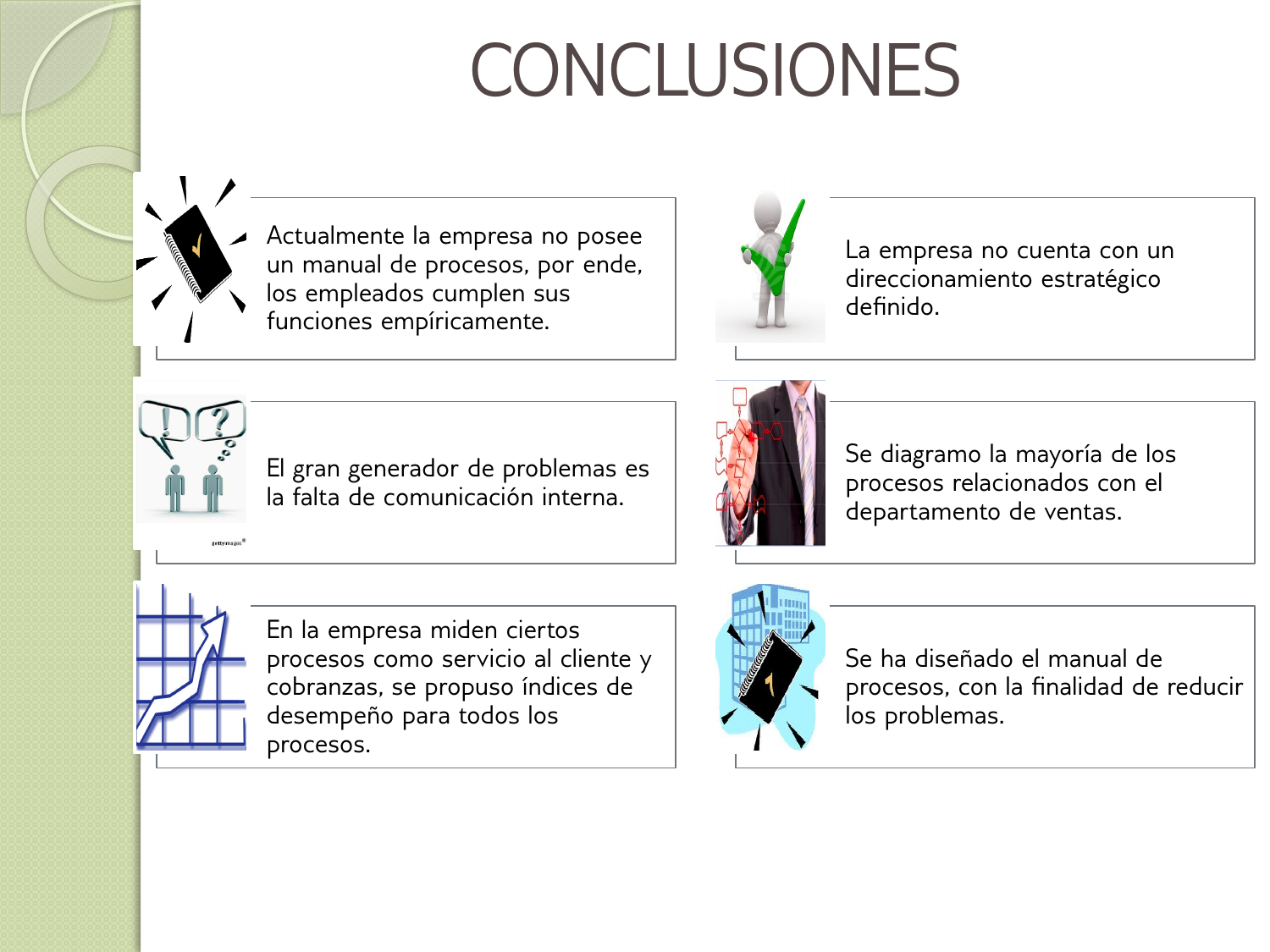

# CONCLUSIONES
Actualmente la empresa no posee un manual de procesos, por ende, los empleados cumplen sus funciones empíricamente.
La empresa no cuenta con un direccionamiento estratégico definido.
El gran generador de problemas es la falta de comunicación interna.
Se diagramo la mayoría de los procesos relacionados con el departamento de ventas.
En la empresa miden ciertos procesos como servicio al cliente y cobranzas, se propuso índices de desempeño para todos los procesos.
Se ha diseñado el manual de procesos, con la finalidad de reducir los problemas.